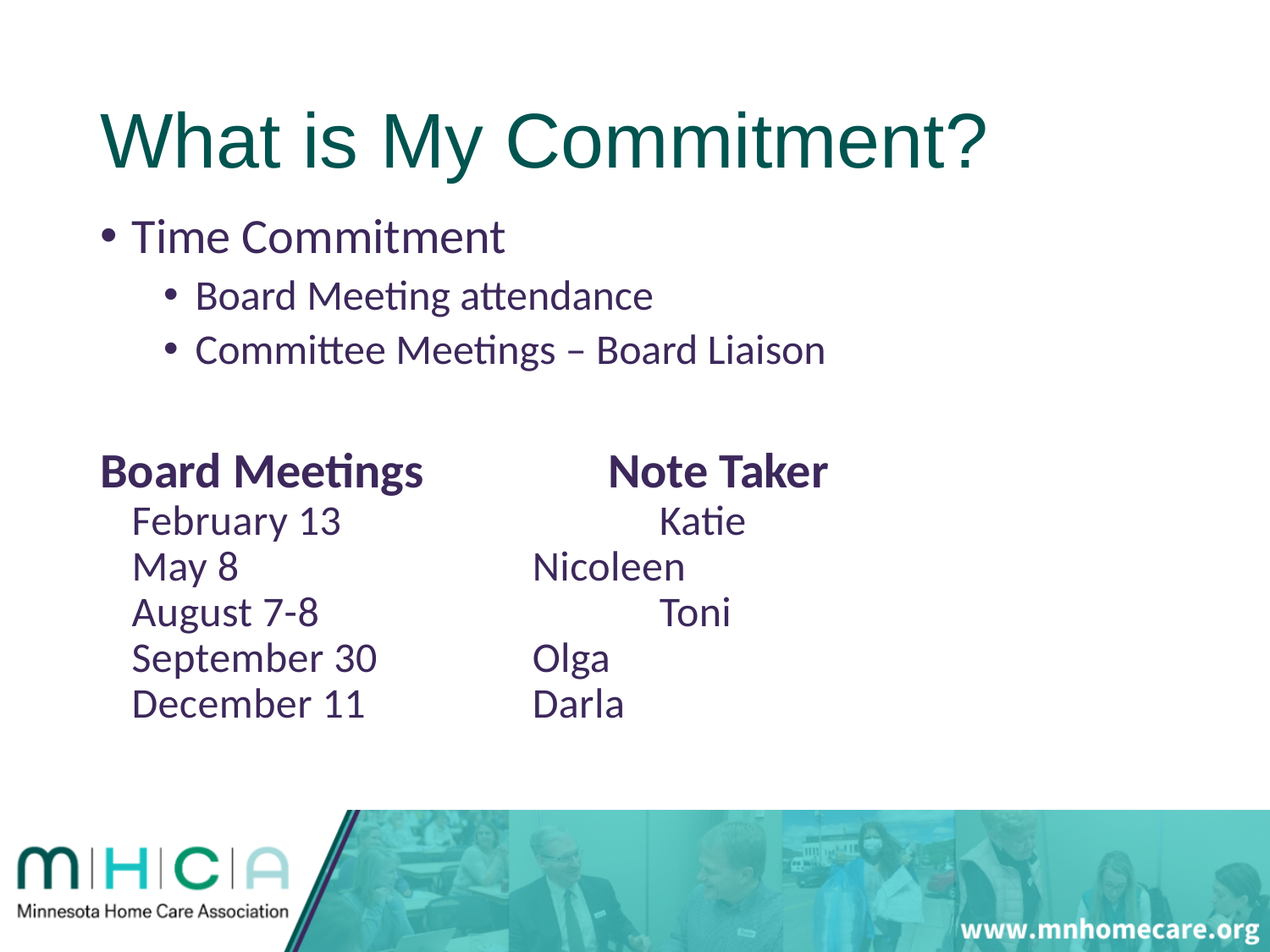

# What is My Commitment?
Time Commitment
Board Meeting attendance
Committee Meetings – Board Liaison

Board Meetings  	 	Note Taker
February 13			  Katie
May 8			  Nicoleen
August 7-8			  Toni
September 30		  Olga
December 11		  Darla